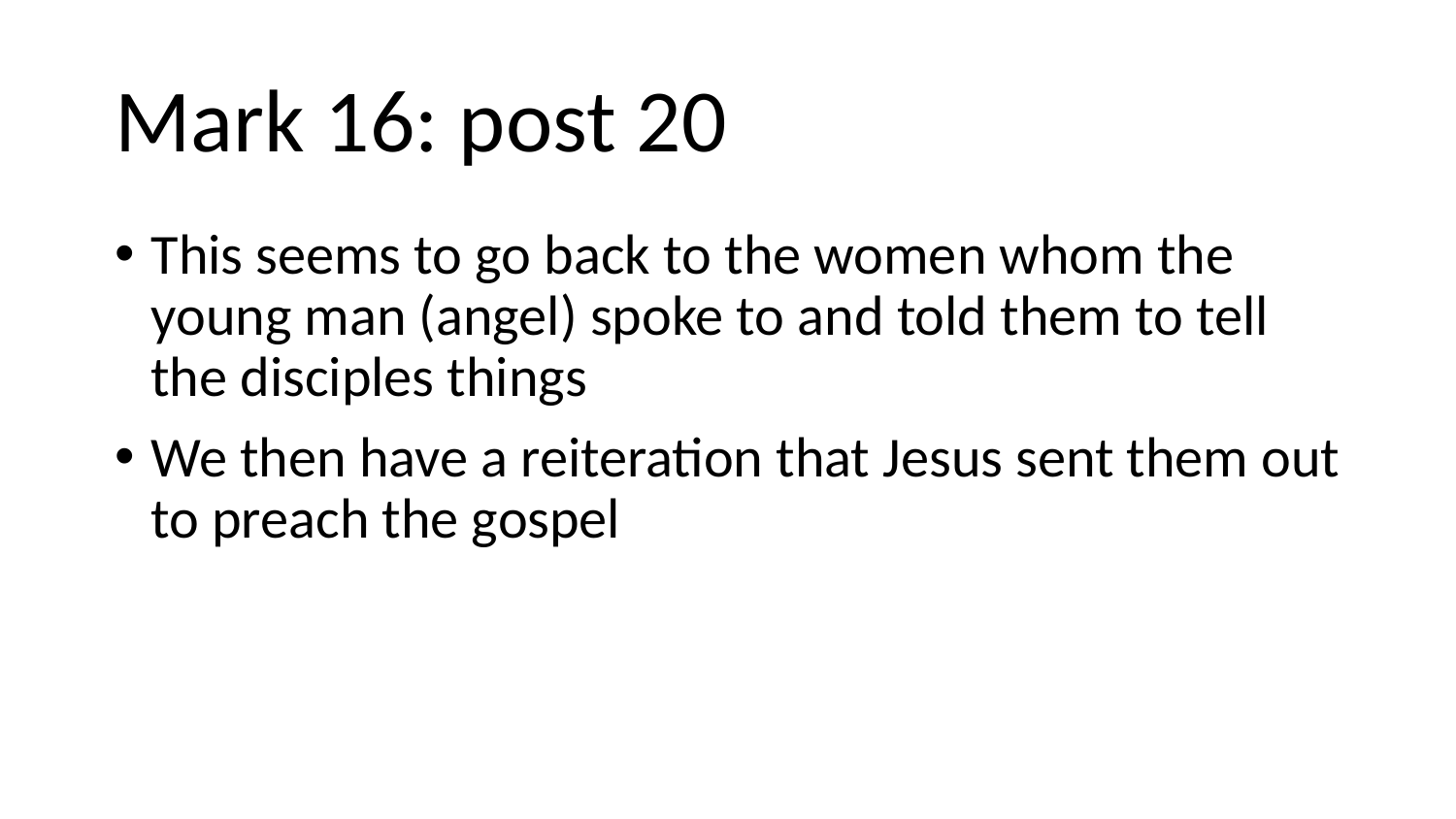

# Mark 16: post 20
This seems to go back to the women whom the young man (angel) spoke to and told them to tell the disciples things
We then have a reiteration that Jesus sent them out to preach the gospel